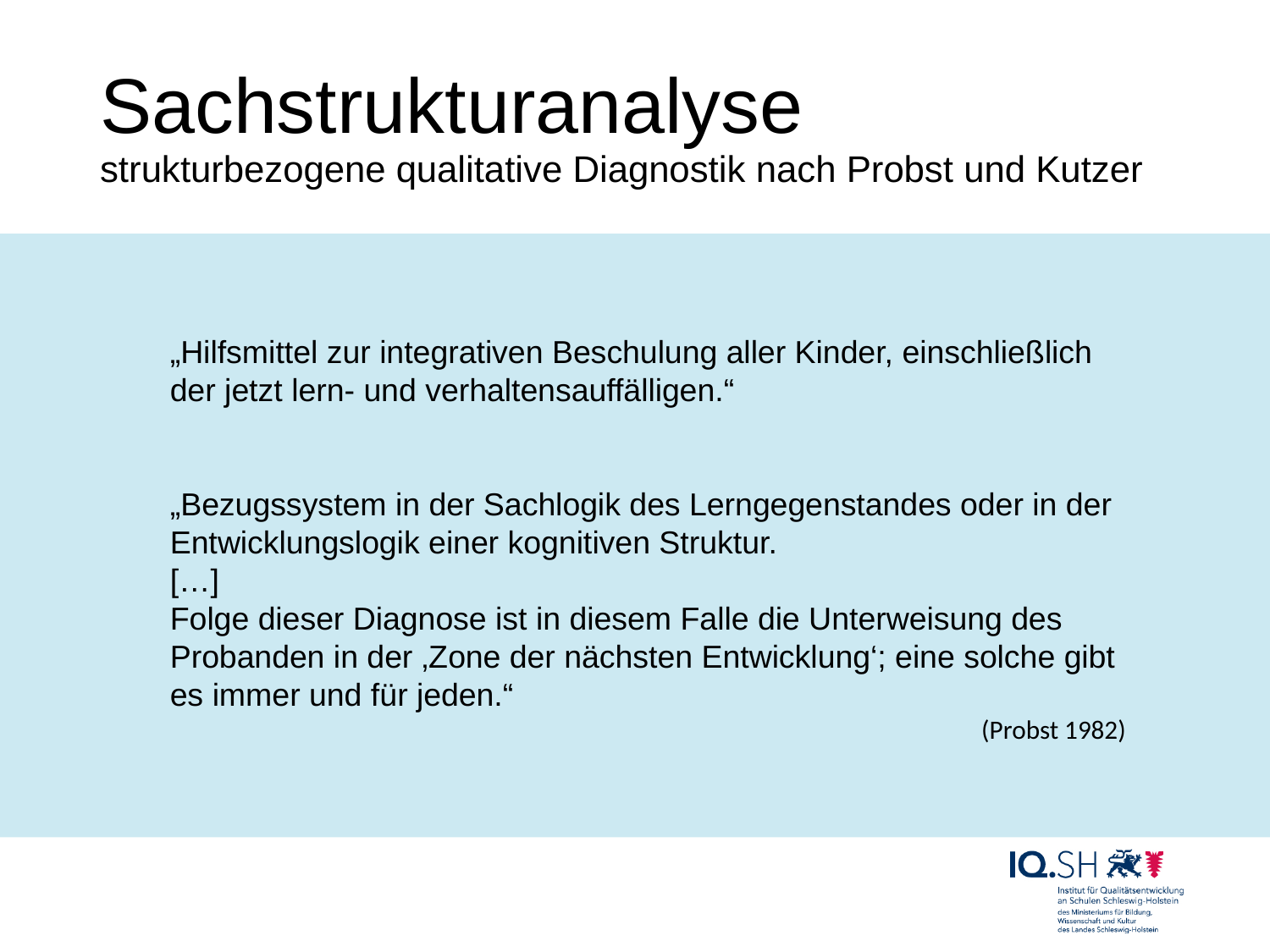

# Sachstrukturanalyse strukturbezogene qualitative Diagnostik nach Probst und Kutzer
„Hilfsmittel zur integrativen Beschulung aller Kinder, einschließlich der jetzt lern- und verhaltensauffälligen.“

„Bezugssystem in der Sachlogik des Lerngegenstandes oder in der Entwicklungslogik einer kognitiven Struktur.
[…]
Folge dieser Diagnose ist in diesem Falle die Unterweisung des Probanden in der ‚Zone der nächsten Entwicklung‘; eine solche gibt es immer und für jeden.“
(Probst 1982)